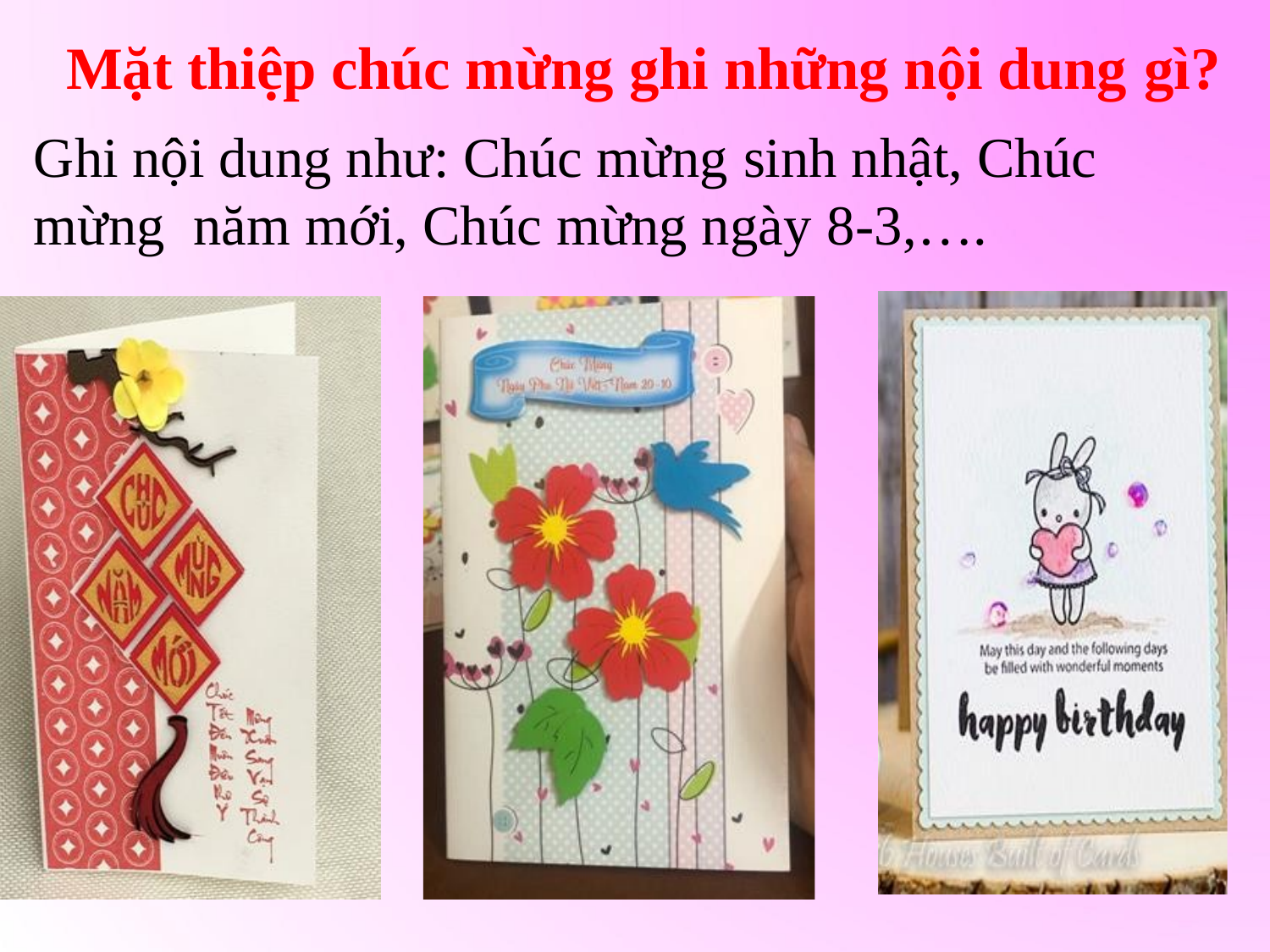

# Mặt thiệp chúc mừng ghi những nội dung gì?
Ghi nội dung như: Chúc mừng sinh nhật, Chúc mừng  năm mới, Chúc mừng ngày 8-3,….